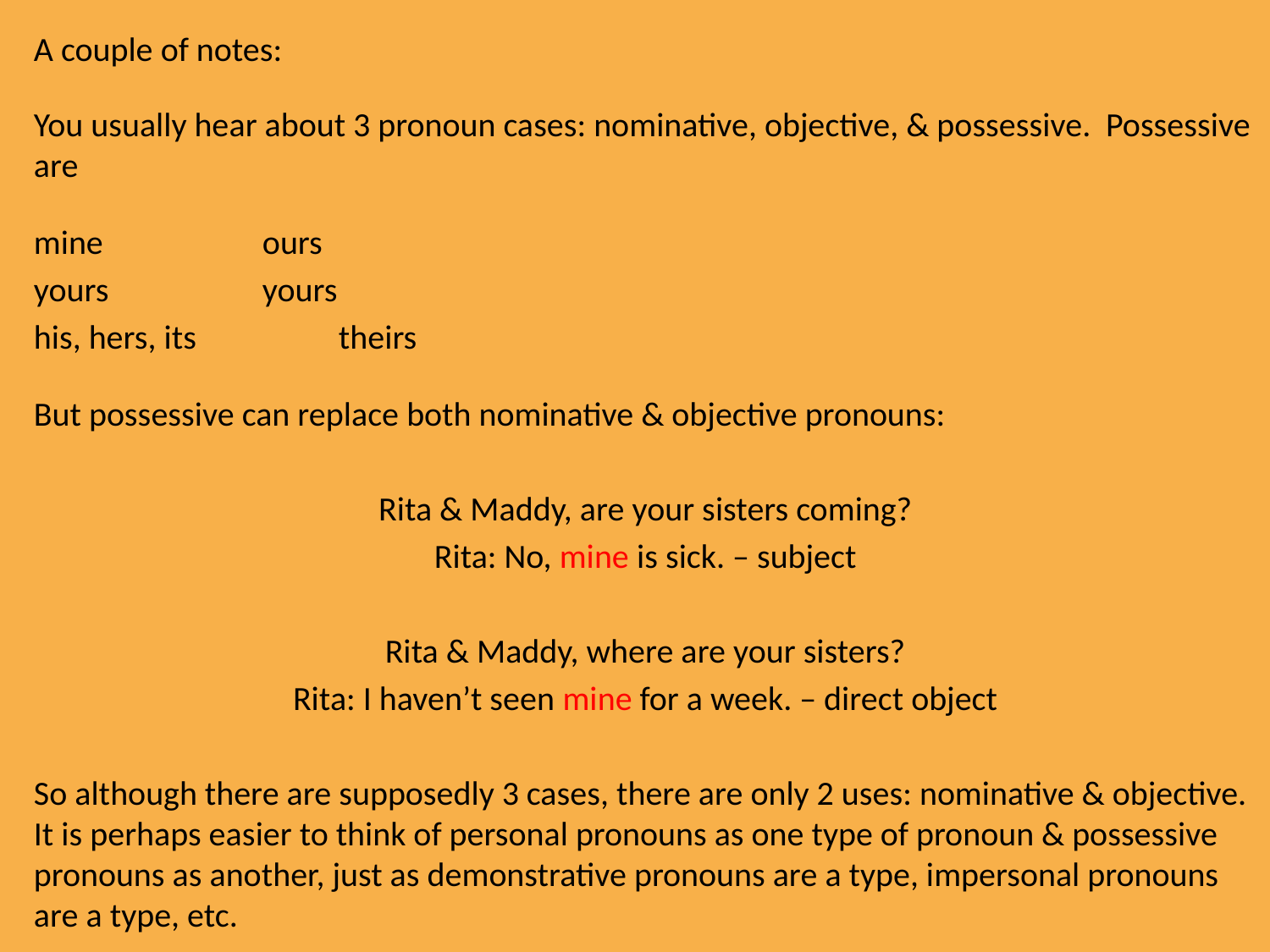

A couple of notes:

You usually hear about 3 pronoun cases: nominative, objective, & possessive.  Possessive are

mine			ours
yours			yours
his, hers, its		theirs

But possessive can replace both nominative & objective pronouns:

Rita & Maddy, are your sisters coming?
Rita: No, mine is sick. – subject

Rita & Maddy, where are your sisters?
Rita: I haven’t seen mine for a week. – direct object

So although there are supposedly 3 cases, there are only 2 uses: nominative & objective.  It is perhaps easier to think of personal pronouns as one type of pronoun & possessive pronouns as another, just as demonstrative pronouns are a type, impersonal pronouns are a type, etc.

#